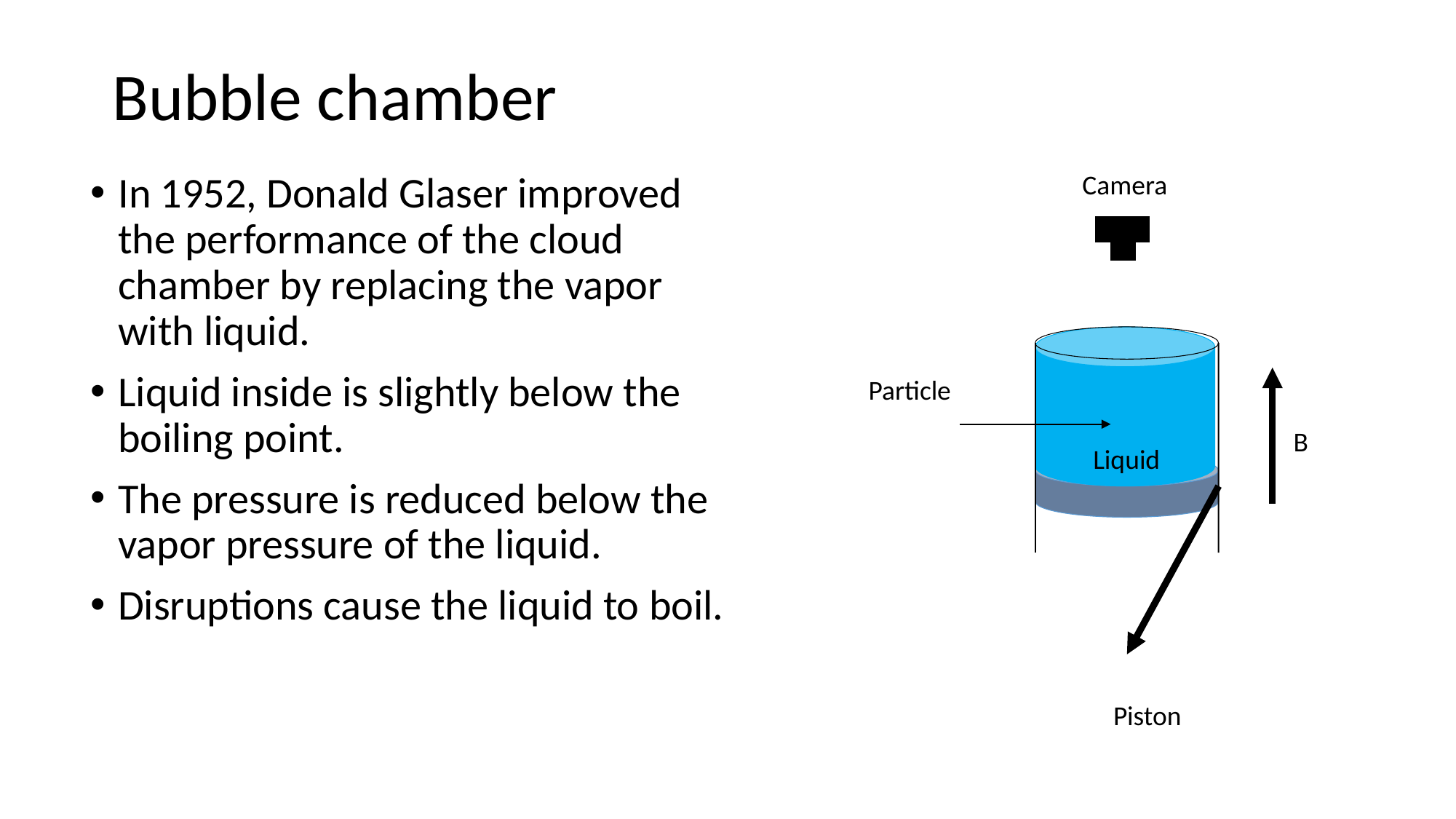

Bubble chamber
Camera

Particle
B
Liquid

Piston
In 1952, Donald Glaser improved the performance of the cloud chamber by replacing the vapor with liquid.
Liquid inside is slightly below the boiling point.
The pressure is reduced below the vapor pressure of the liquid.
Disruptions cause the liquid to boil.